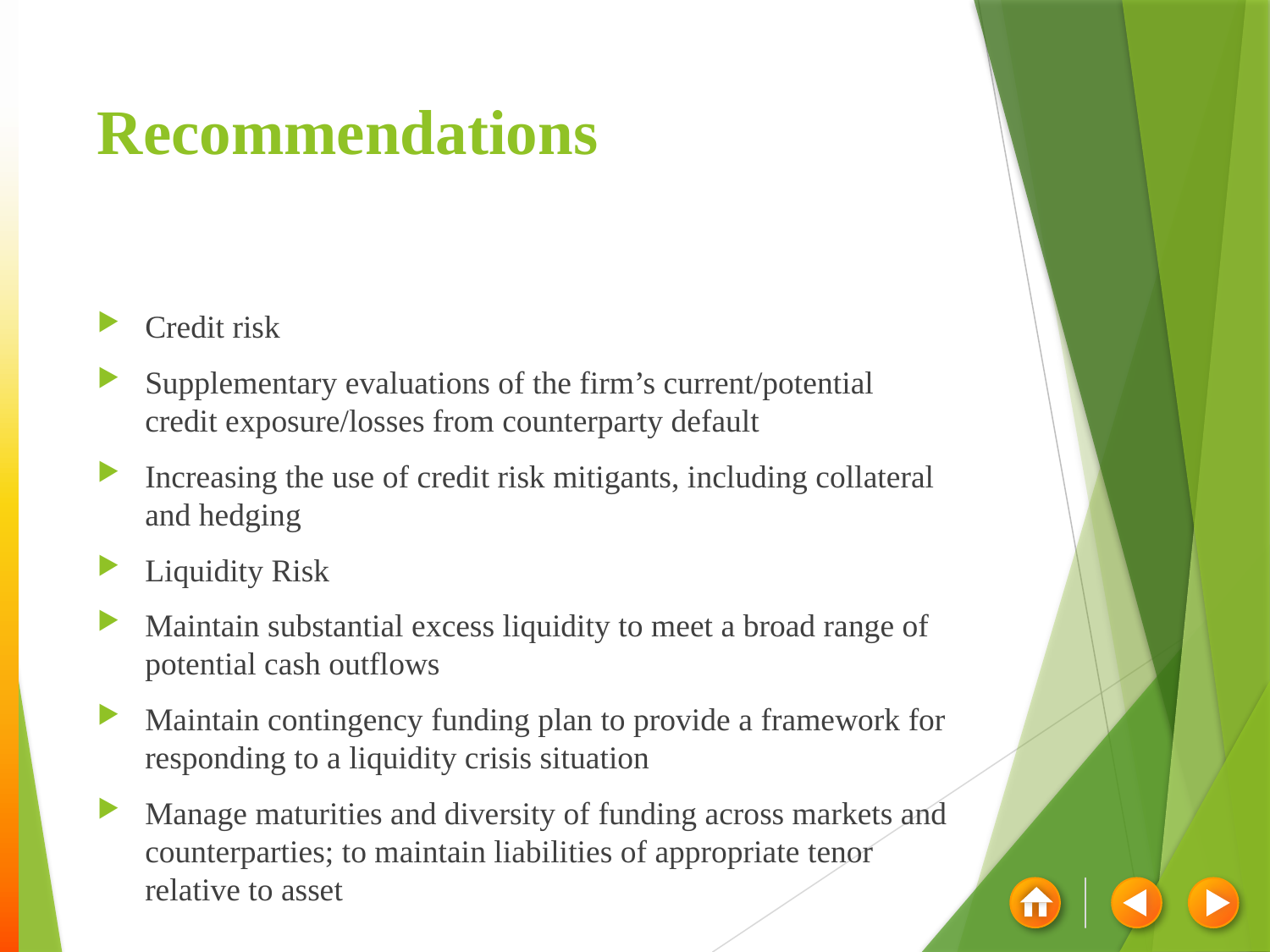

# Recommendations
Credit risk
Supplementary evaluations of the firm’s current/potential credit exposure/losses from counterparty default
Increasing the use of credit risk mitigants, including collateral and hedging
Liquidity Risk
Maintain substantial excess liquidity to meet a broad range of potential cash outflows
Maintain contingency funding plan to provide a framework for responding to a liquidity crisis situation
Manage maturities and diversity of funding across markets and counterparties; to maintain liabilities of appropriate tenor relative to asset